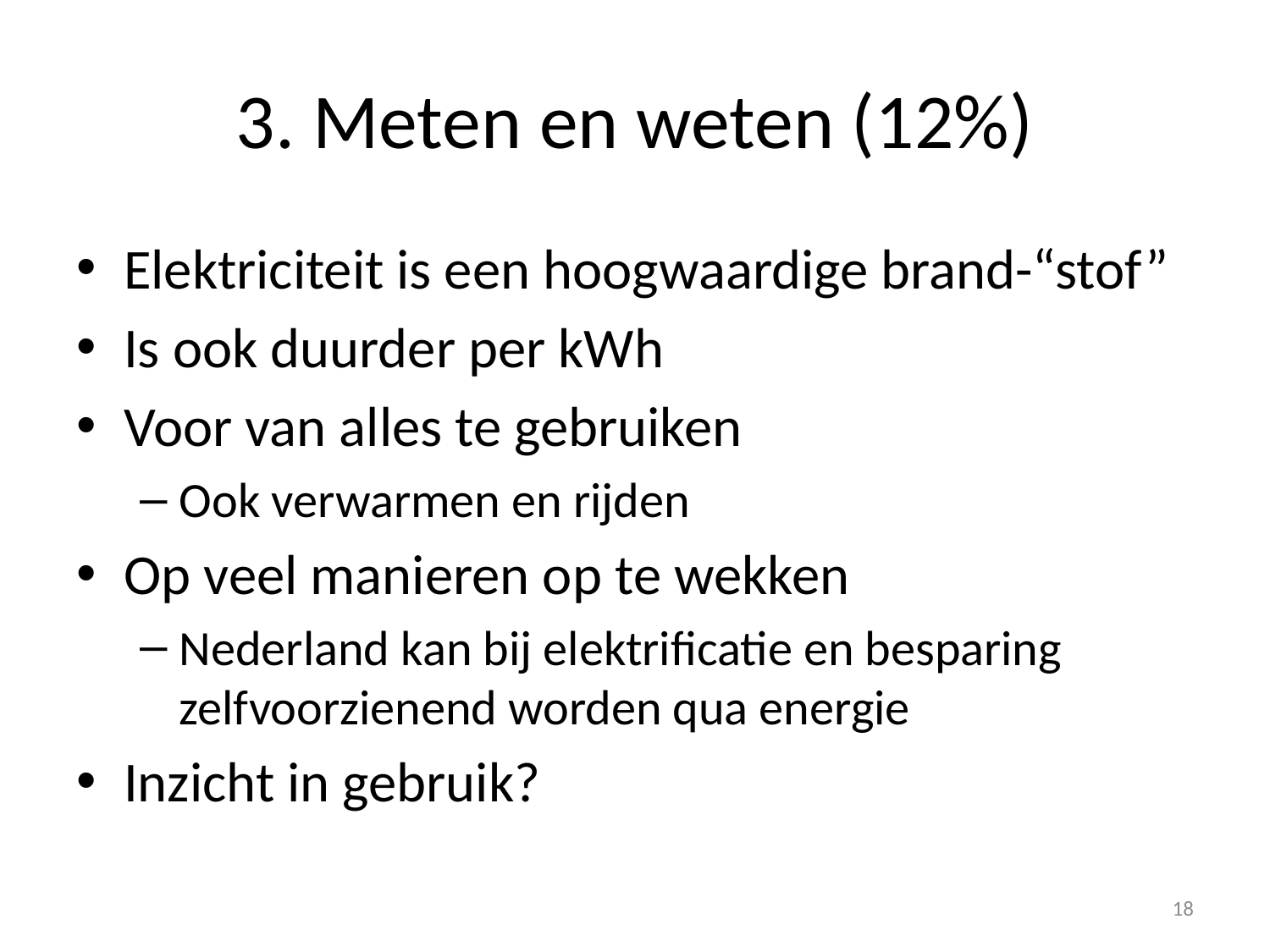

# 3. Meten en weten (12%)
Elektriciteit is een hoogwaardige brand-“stof”
Is ook duurder per kWh
Voor van alles te gebruiken
Ook verwarmen en rijden
Op veel manieren op te wekken
Nederland kan bij elektrificatie en besparing zelfvoorzienend worden qua energie
Inzicht in gebruik?
18